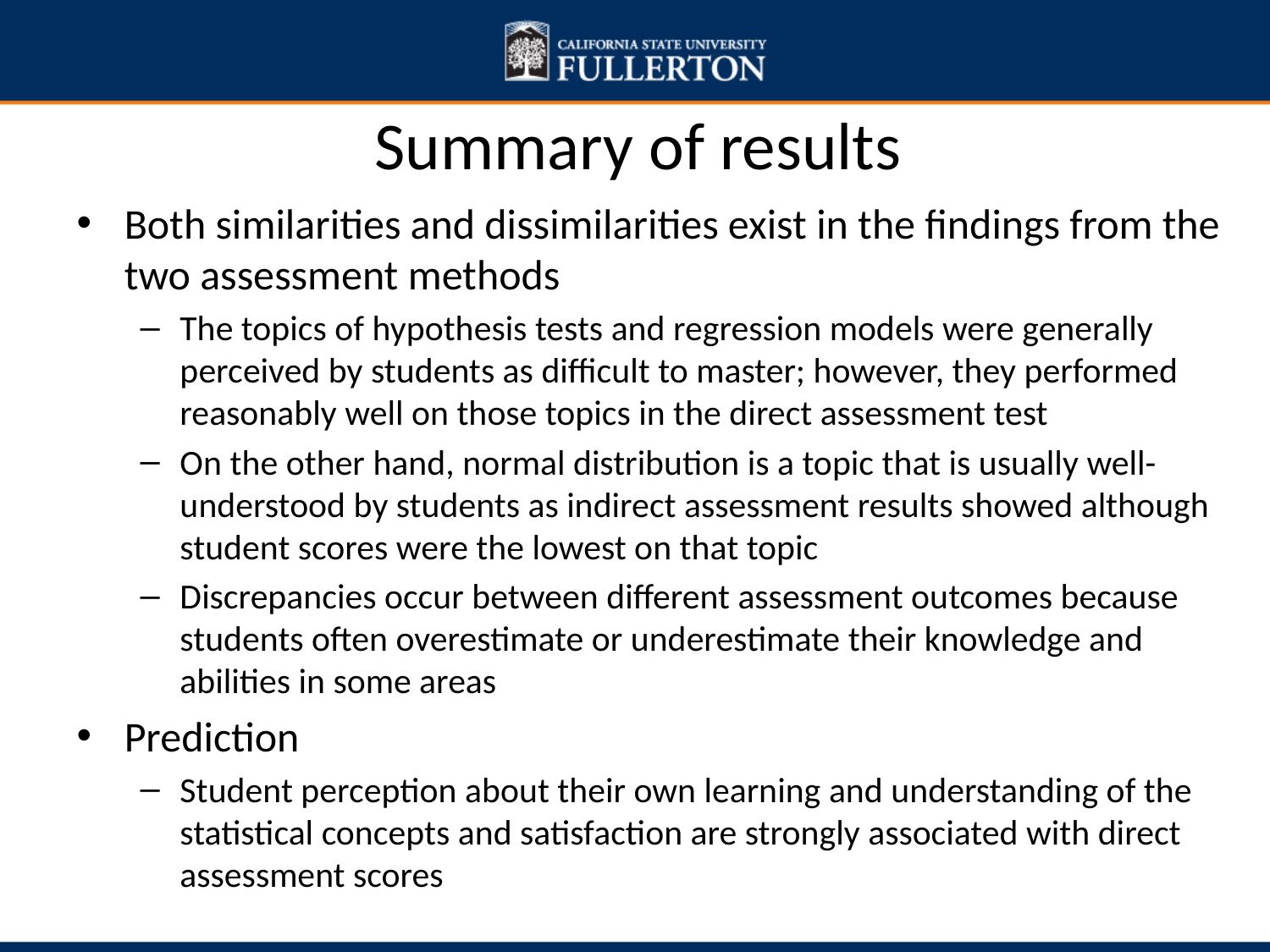

# Summary of results
Both similarities and dissimilarities exist in the findings from the two assessment methods
The topics of hypothesis tests and regression models were generally perceived by students as difficult to master; however, they performed reasonably well on those topics in the direct assessment test
On the other hand, normal distribution is a topic that is usually well-understood by students as indirect assessment results showed although student scores were the lowest on that topic
Discrepancies occur between different assessment outcomes because students often overestimate or underestimate their knowledge and abilities in some areas
Prediction
Student perception about their own learning and understanding of the statistical concepts and satisfaction are strongly associated with direct assessment scores